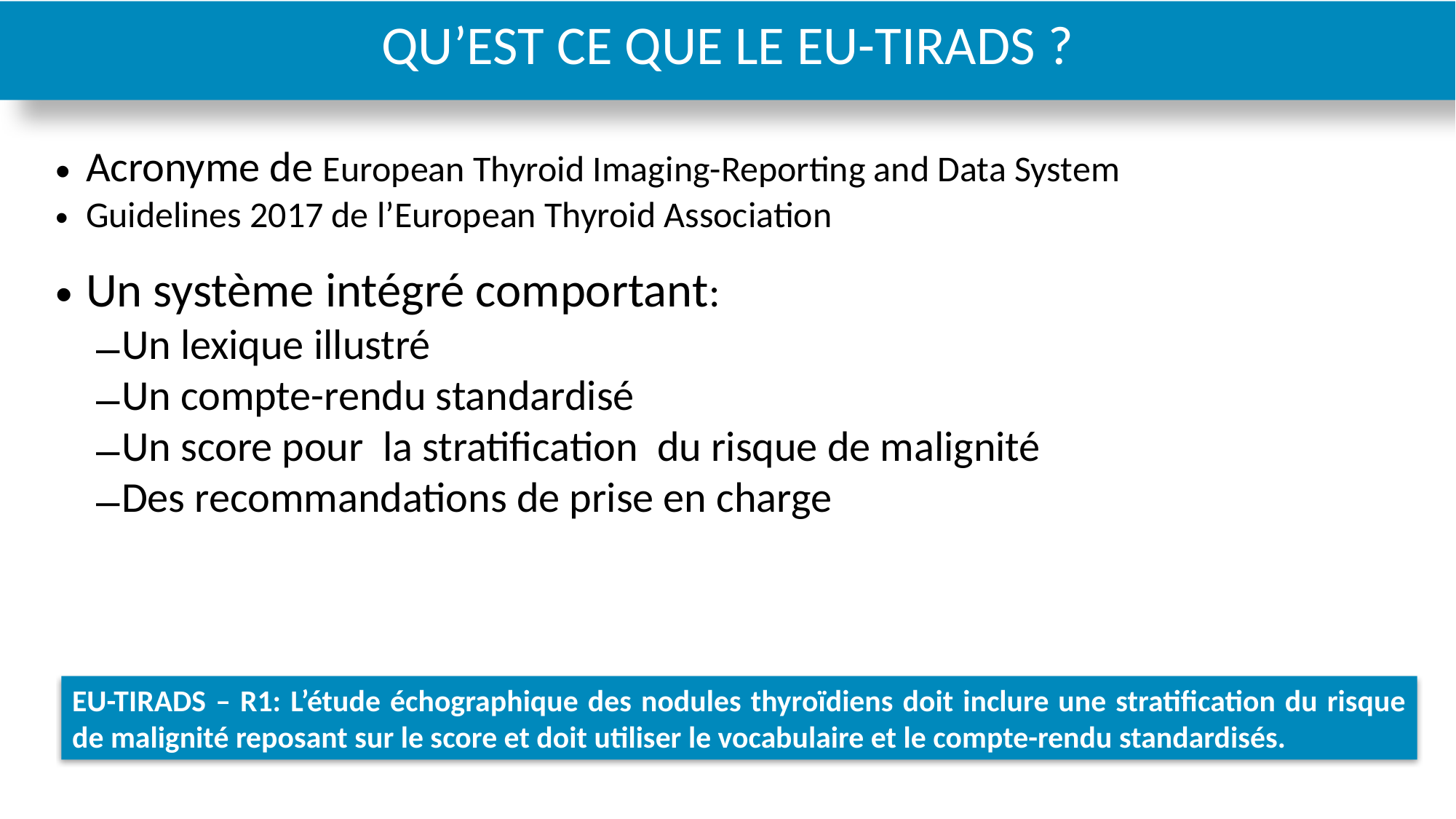

QU’EST CE QUE LE EU-TIRADS ?
Acronyme de European Thyroid Imaging-Reporting and Data System
Guidelines 2017 de l’European Thyroid Association
Un système intégré comportant:
Un lexique illustré
Un compte-rendu standardisé
Un score pour  la stratification  du risque de malignité
Des recommandations de prise en charge
EU-TIRADS – R1: L’étude échographique des nodules thyroïdiens doit inclure une stratification du risque de malignité reposant sur le score et doit utiliser le vocabulaire et le compte-rendu standardisés.